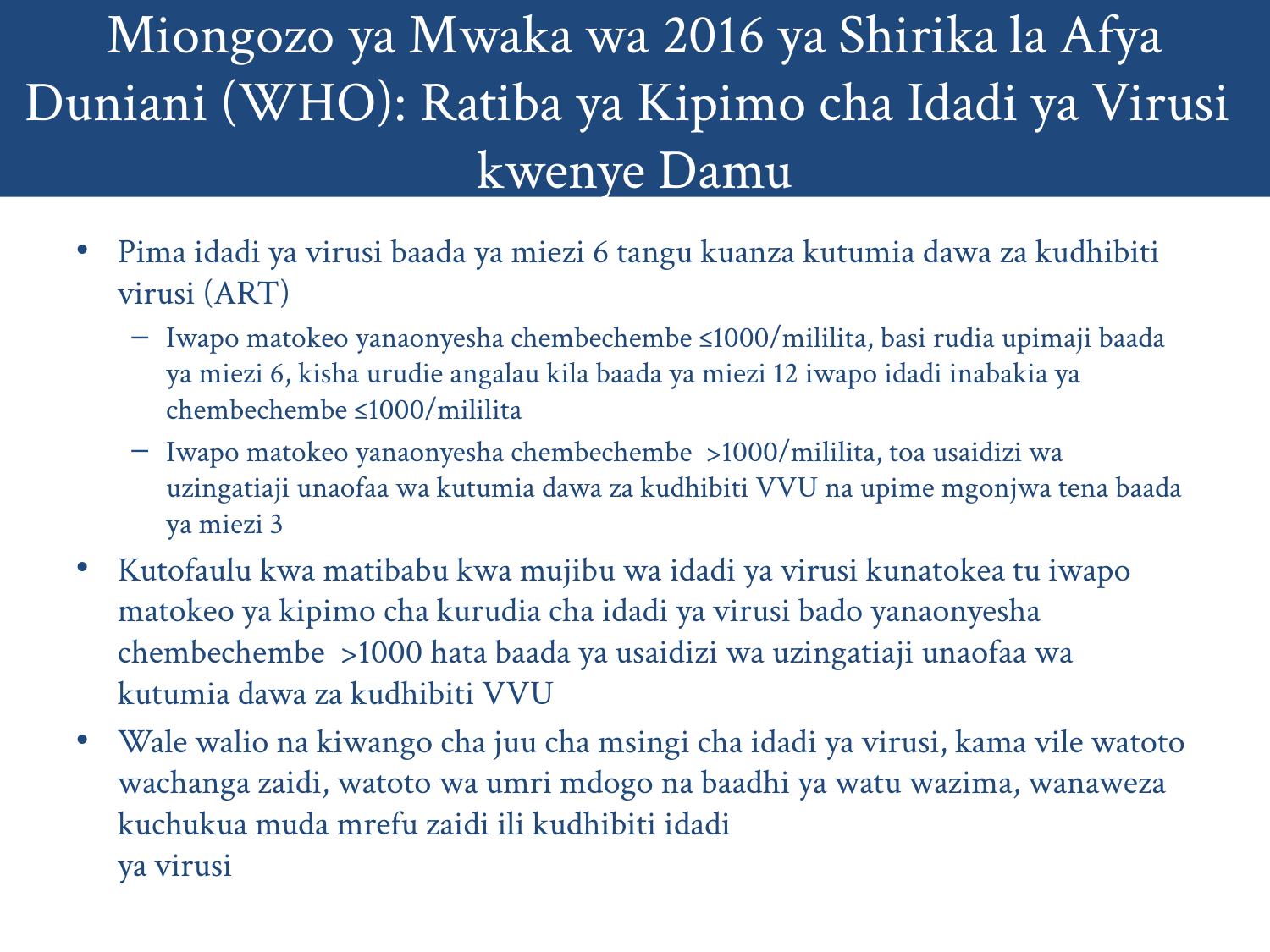

# Miongozo ya Mwaka wa 2016 ya Shirika la Afya Duniani (WHO): Ratiba ya Kipimo cha Idadi ya Virusi kwenye Damu
Pima idadi ya virusi baada ya miezi 6 tangu kuanza kutumia dawa za kudhibiti virusi (ART)
Iwapo matokeo yanaonyesha chembechembe ≤1000/mililita, basi rudia upimaji baada ya miezi 6, kisha urudie angalau kila baada ya miezi 12 iwapo idadi inabakia ya chembechembe ≤1000/mililita
Iwapo matokeo yanaonyesha chembechembe  >1000/mililita, toa usaidizi wa uzingatiaji unaofaa wa kutumia dawa za kudhibiti VVU na upime mgonjwa tena baada ya miezi 3
Kutofaulu kwa matibabu kwa mujibu wa idadi ya virusi kunatokea tu iwapo matokeo ya kipimo cha kurudia cha idadi ya virusi bado yanaonyesha chembechembe  >1000 hata baada ya usaidizi wa uzingatiaji unaofaa wa kutumia dawa za kudhibiti VVU
Wale walio na kiwango cha juu cha msingi cha idadi ya virusi, kama vile watoto wachanga zaidi, watoto wa umri mdogo na baadhi ya watu wazima, wanaweza kuchukua muda mrefu zaidi ili kudhibiti idadi
ya virusi